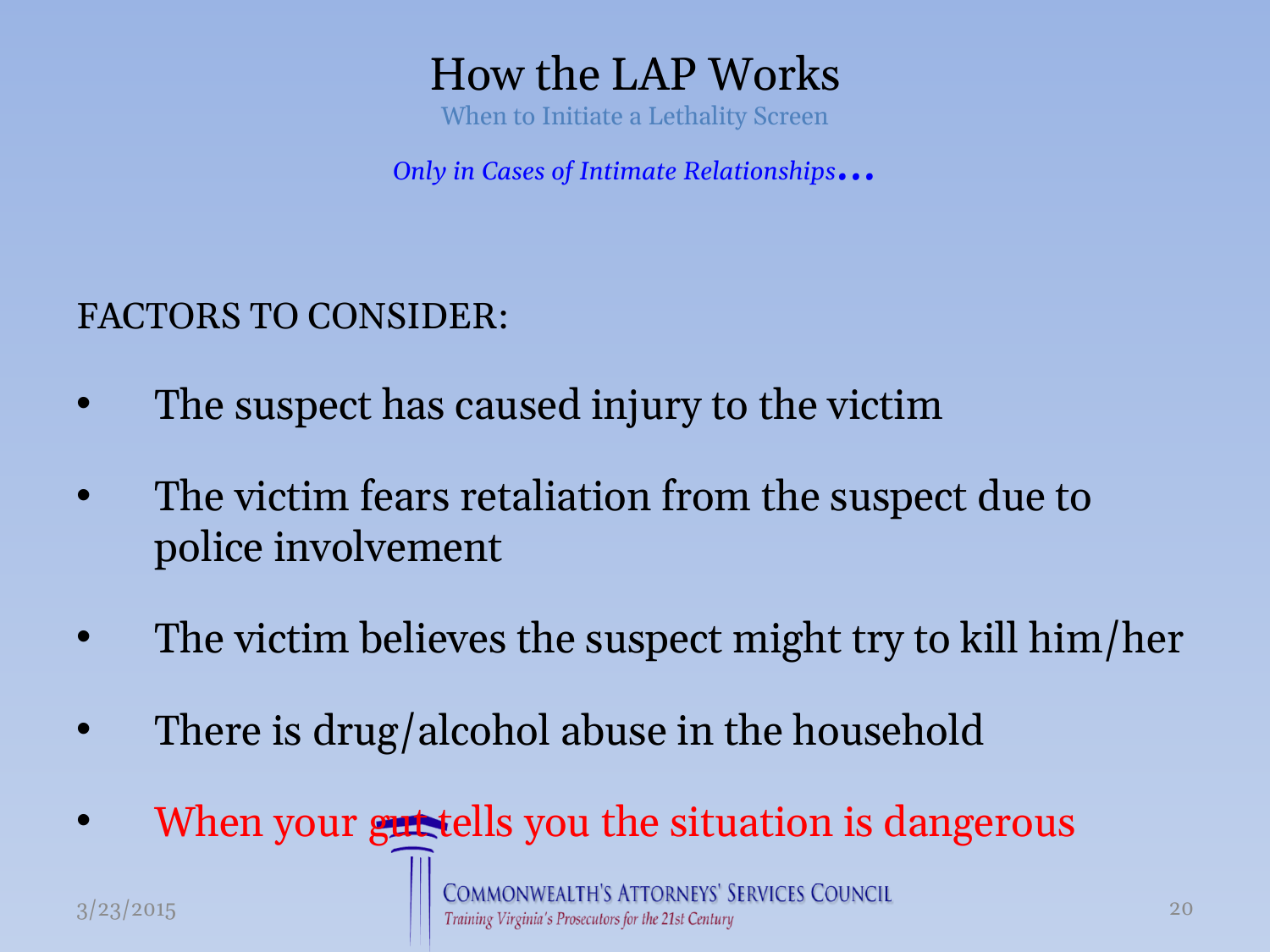

# How the LAP Works When to Initiate a Lethality Screen Only in Cases of Intimate Relationships…
FACTORS TO CONSIDER:
The suspect has caused injury to the victim
The victim fears retaliation from the suspect due to police involvement
The victim believes the suspect might try to kill him/her
There is drug/alcohol abuse in the household
When your gut tells you the situation is dangerous

3/23/2015
20